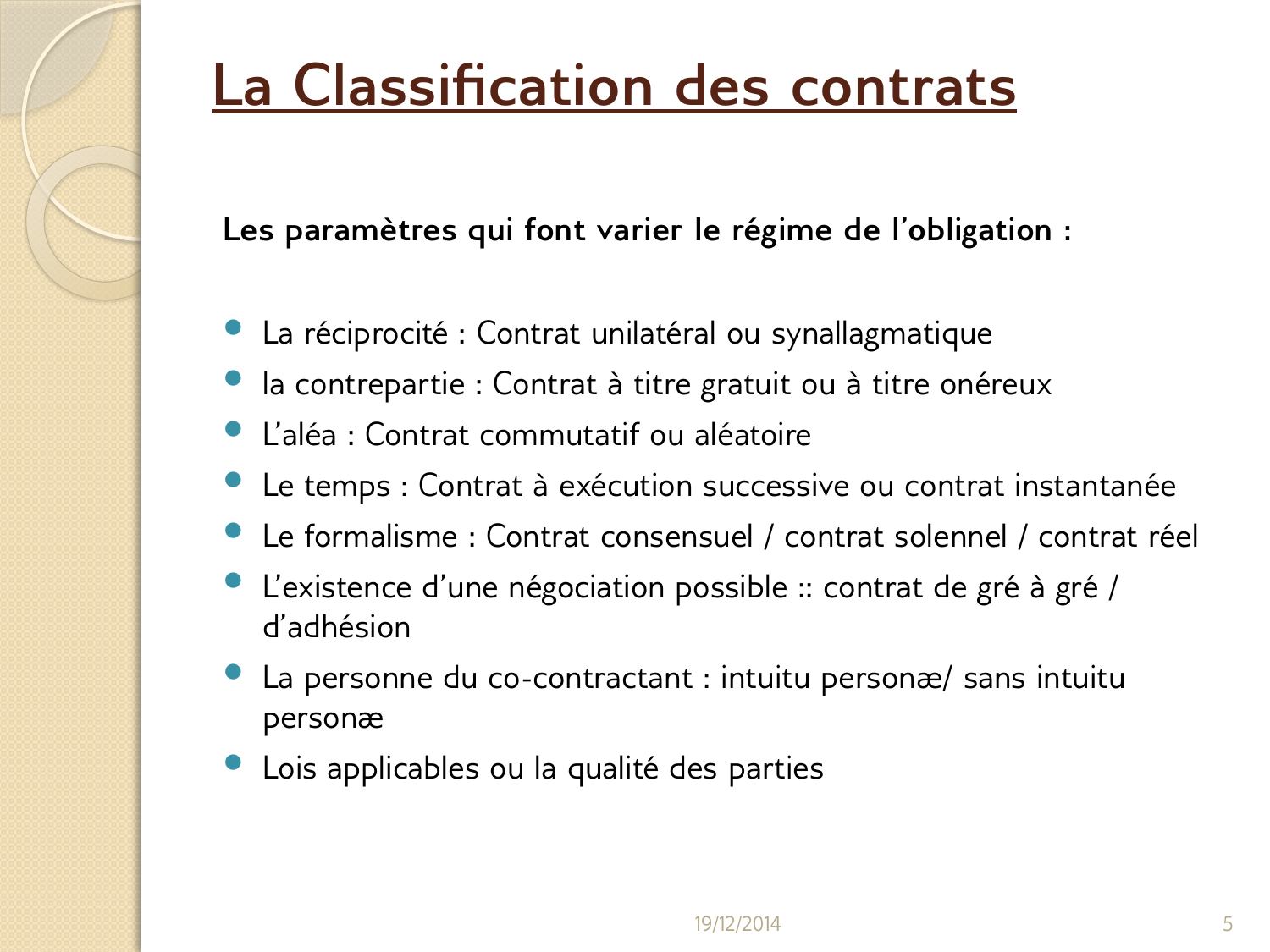

# La Classification des contrats
Les paramètres qui font varier le régime de l’obligation :

La réciprocité : Contrat unilatéral ou synallagmatique
la contrepartie : Contrat à titre gratuit ou à titre onéreux
L’aléa : Contrat commutatif ou aléatoire
Le temps : Contrat à exécution successive ou contrat instantanée
Le formalisme : Contrat consensuel / contrat solennel / contrat réel
L’existence d’une négociation possible :: contrat de gré à gré / d’adhésion
La personne du co-contractant : intuitu personae/ sans intuitu personae
Lois applicables ou la qualité des parties
19/12/2014
5